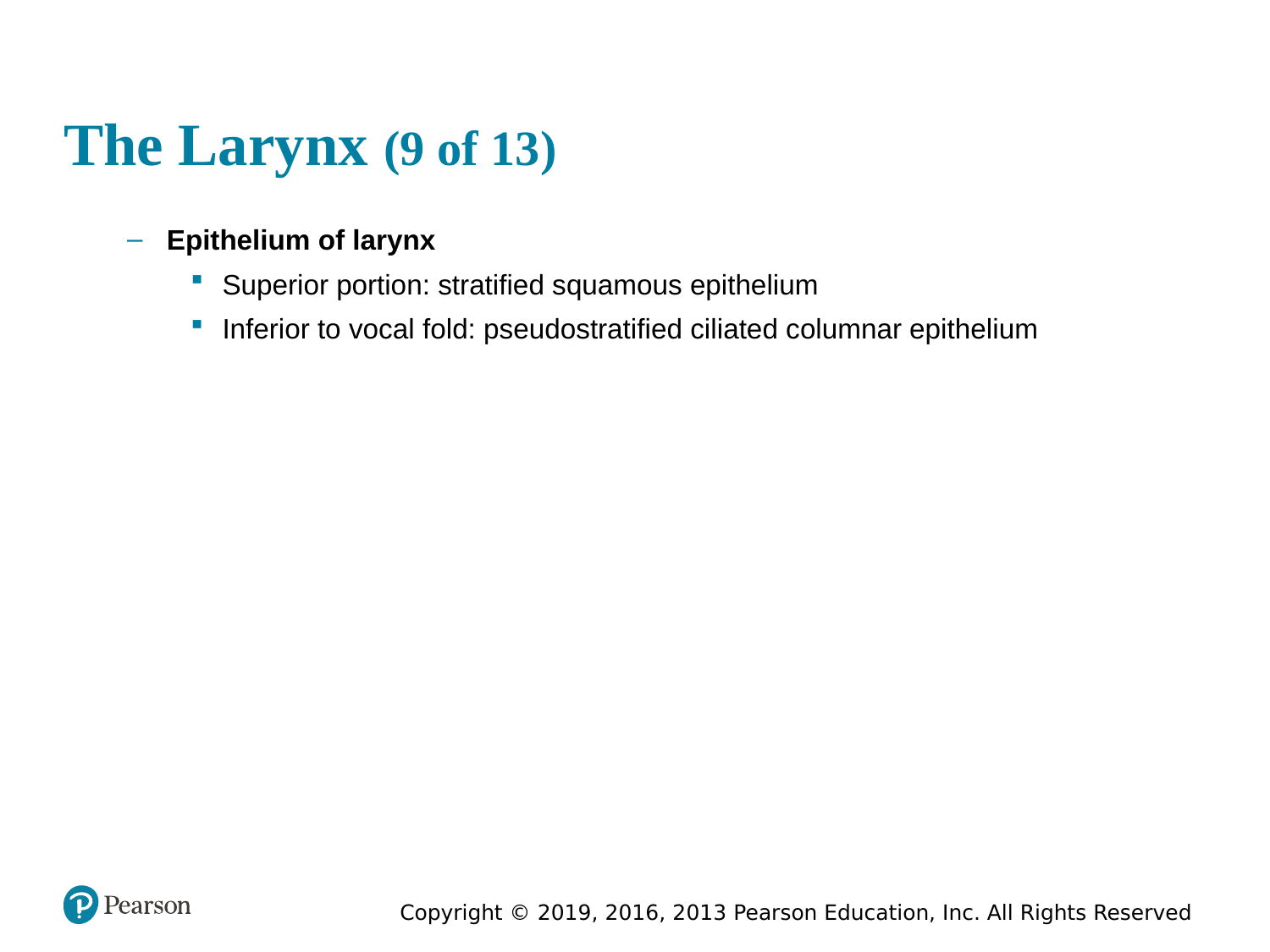

# The Larynx (9 of 13)
Epithelium of larynx
Superior portion: stratified squamous epithelium
Inferior to vocal fold: pseudostratified ciliated columnar epithelium